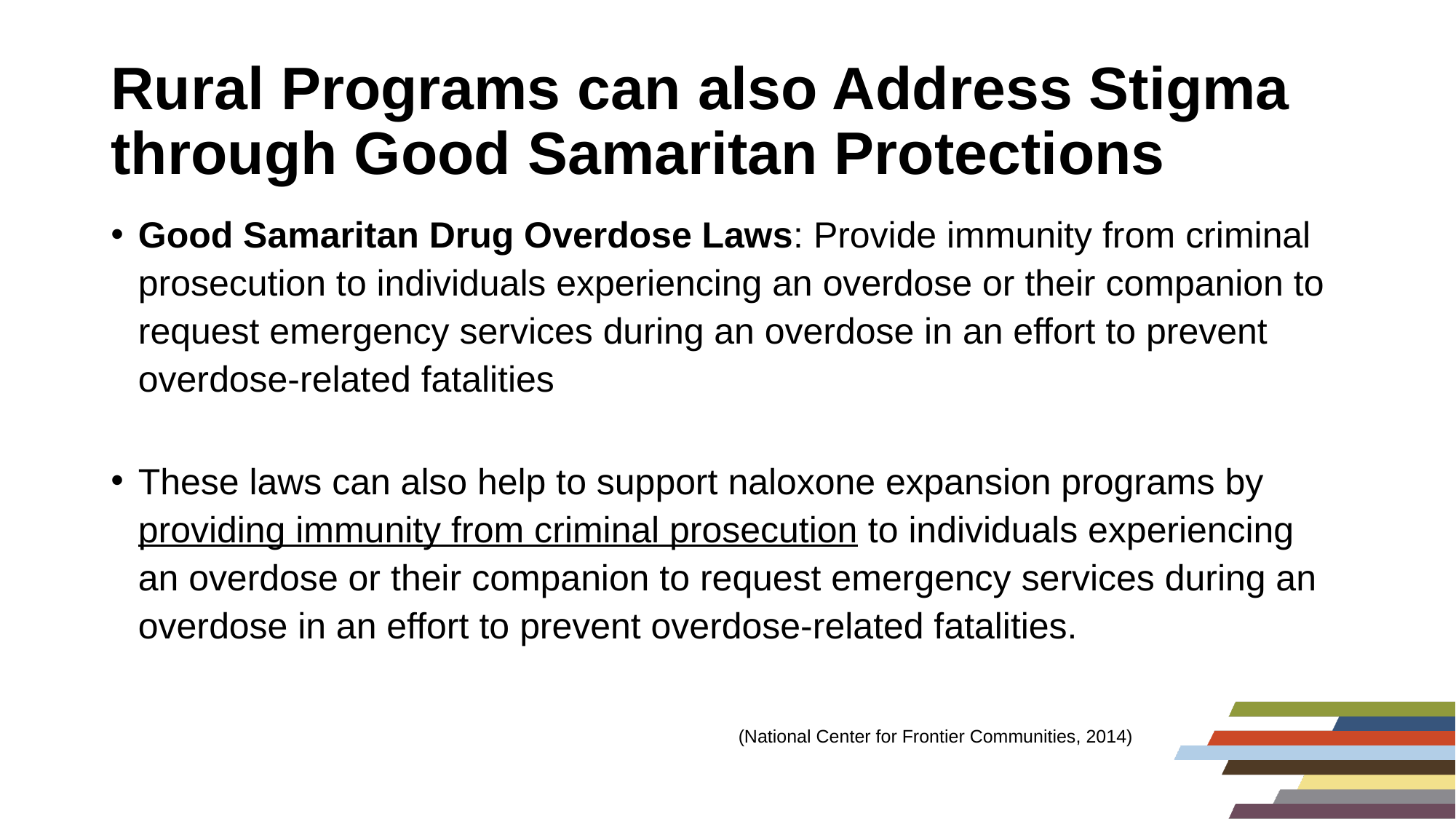

# Rural Programs can also Address Stigma through Good Samaritan Protections
Good Samaritan Drug Overdose Laws: Provide immunity from criminal prosecution to individuals experiencing an overdose or their companion to request emergency services during an overdose in an effort to prevent overdose-related fatalities

These laws can also help to support naloxone expansion programs by providing immunity from criminal prosecution to individuals experiencing an overdose or their companion to request emergency services during an overdose in an effort to prevent overdose-related fatalities.

(National Center for Frontier Communities, 2014)